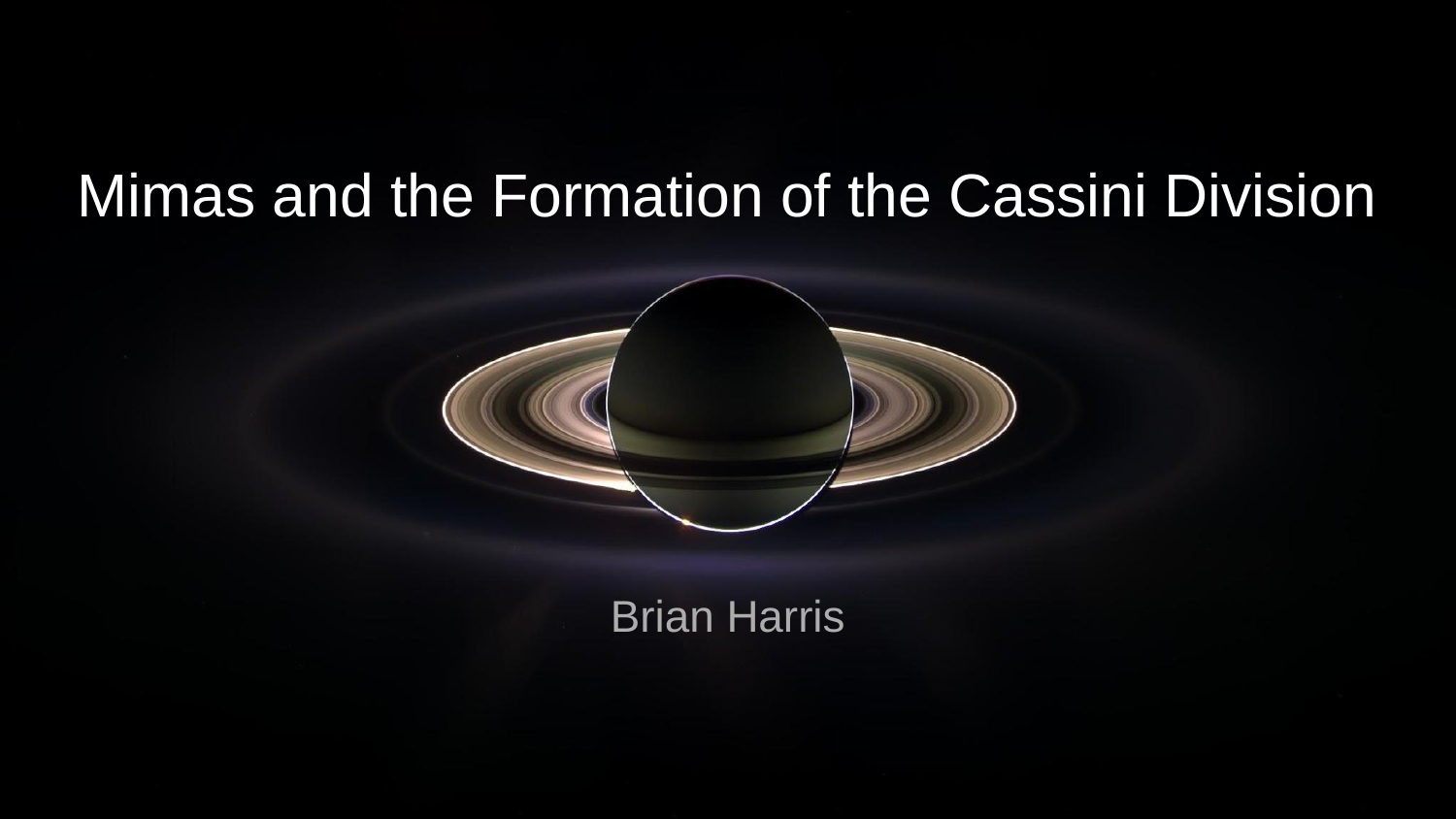

# Mimas and the Formation of the Cassini Division
Brian Harris